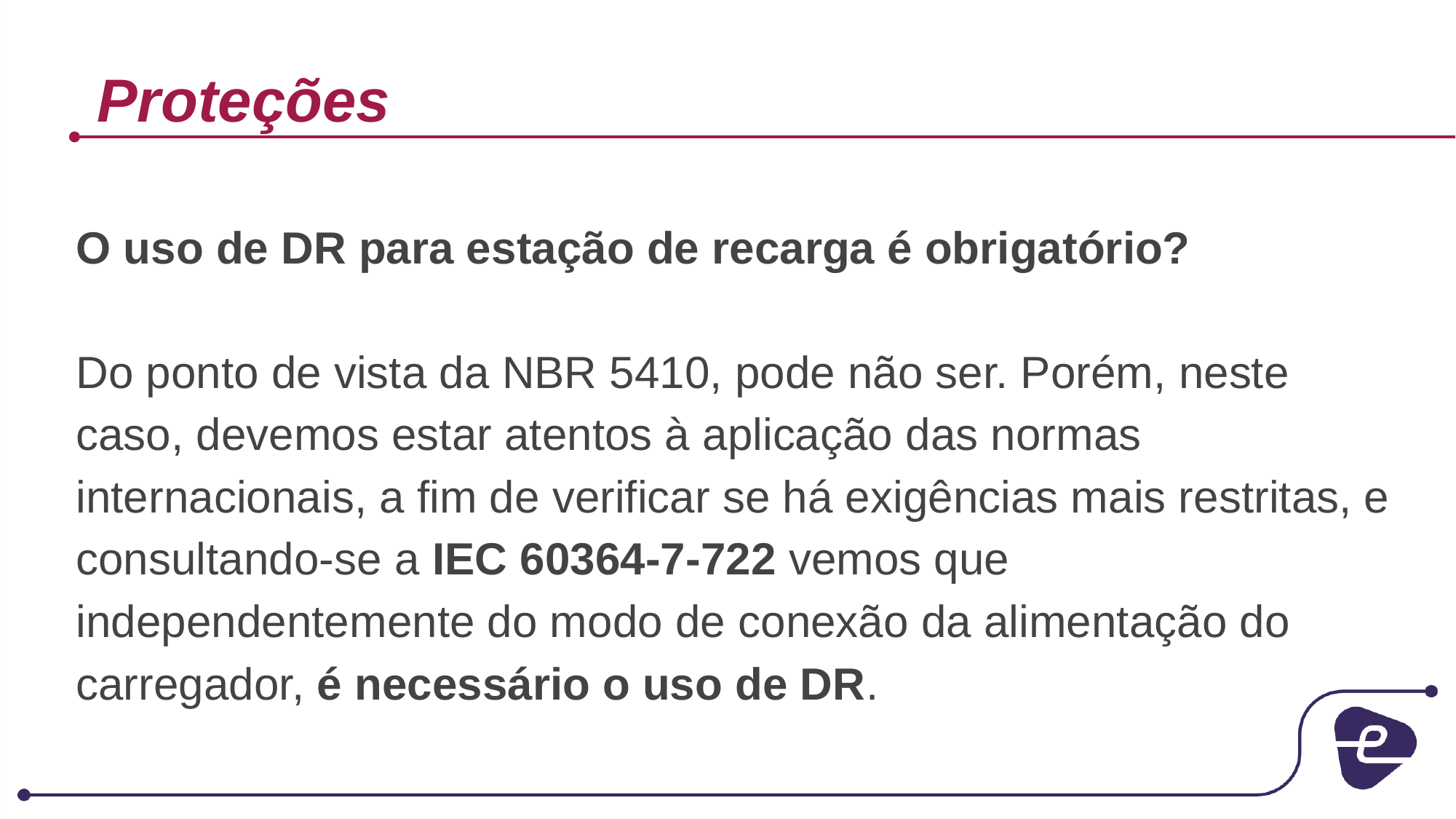

# Proteções
O uso de DR para estação de recarga é obrigatório?

Do ponto de vista da NBR 5410, pode não ser. Porém, neste caso, devemos estar atentos à aplicação das normas internacionais, a fim de verificar se há exigências mais restritas, e consultando-se a IEC 60364-7-722 vemos que independentemente do modo de conexão da alimentação do carregador, é necessário o uso de DR.